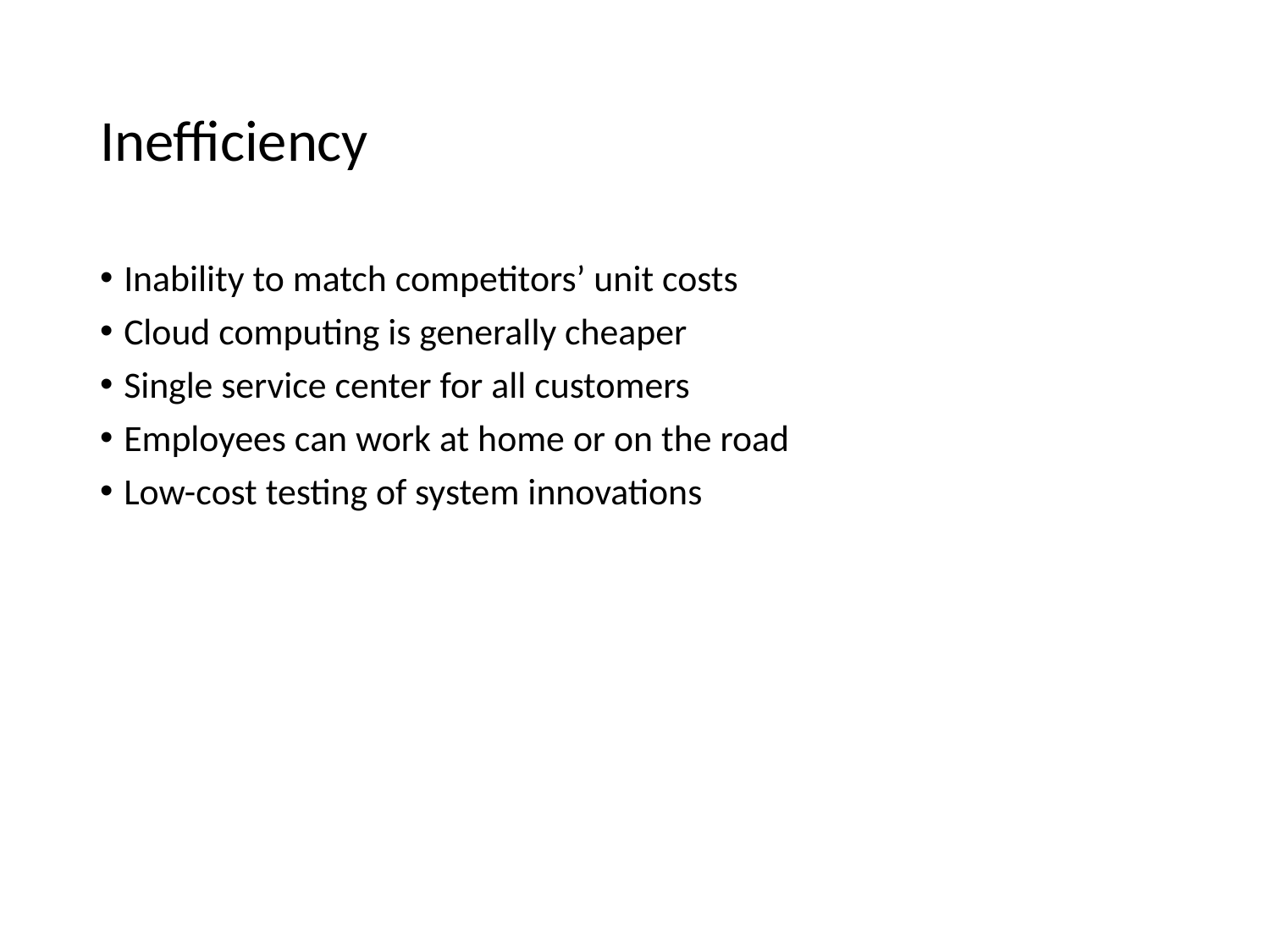

# Inefficiency
Inability to match competitors’ unit costs
Cloud computing is generally cheaper
Single service center for all customers
Employees can work at home or on the road
Low-cost testing of system innovations